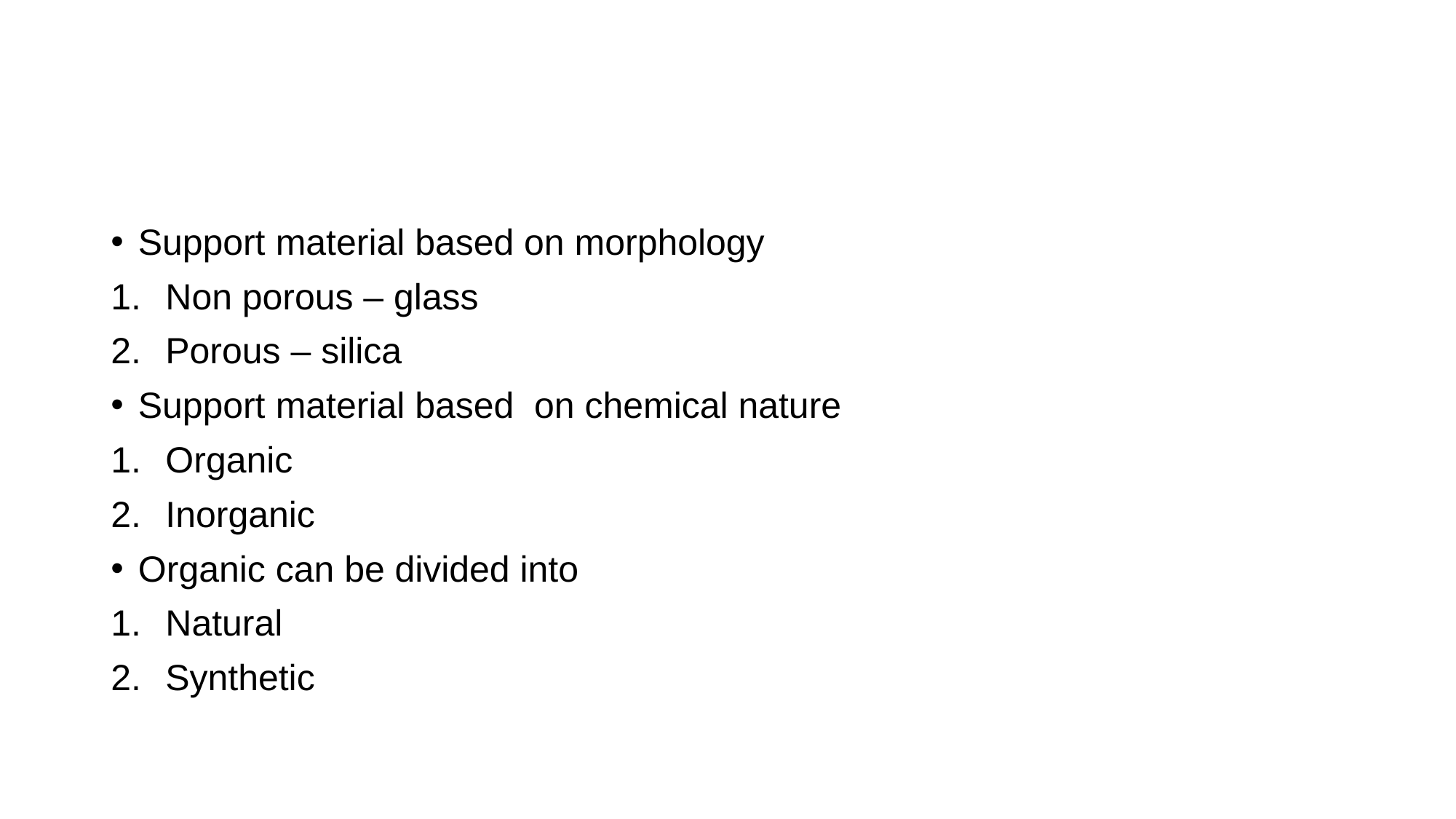

#
Support material based on morphology
Non porous – glass
Porous – silica
Support material based  on chemical nature
Organic
Inorganic
Organic can be divided into
Natural
Synthetic